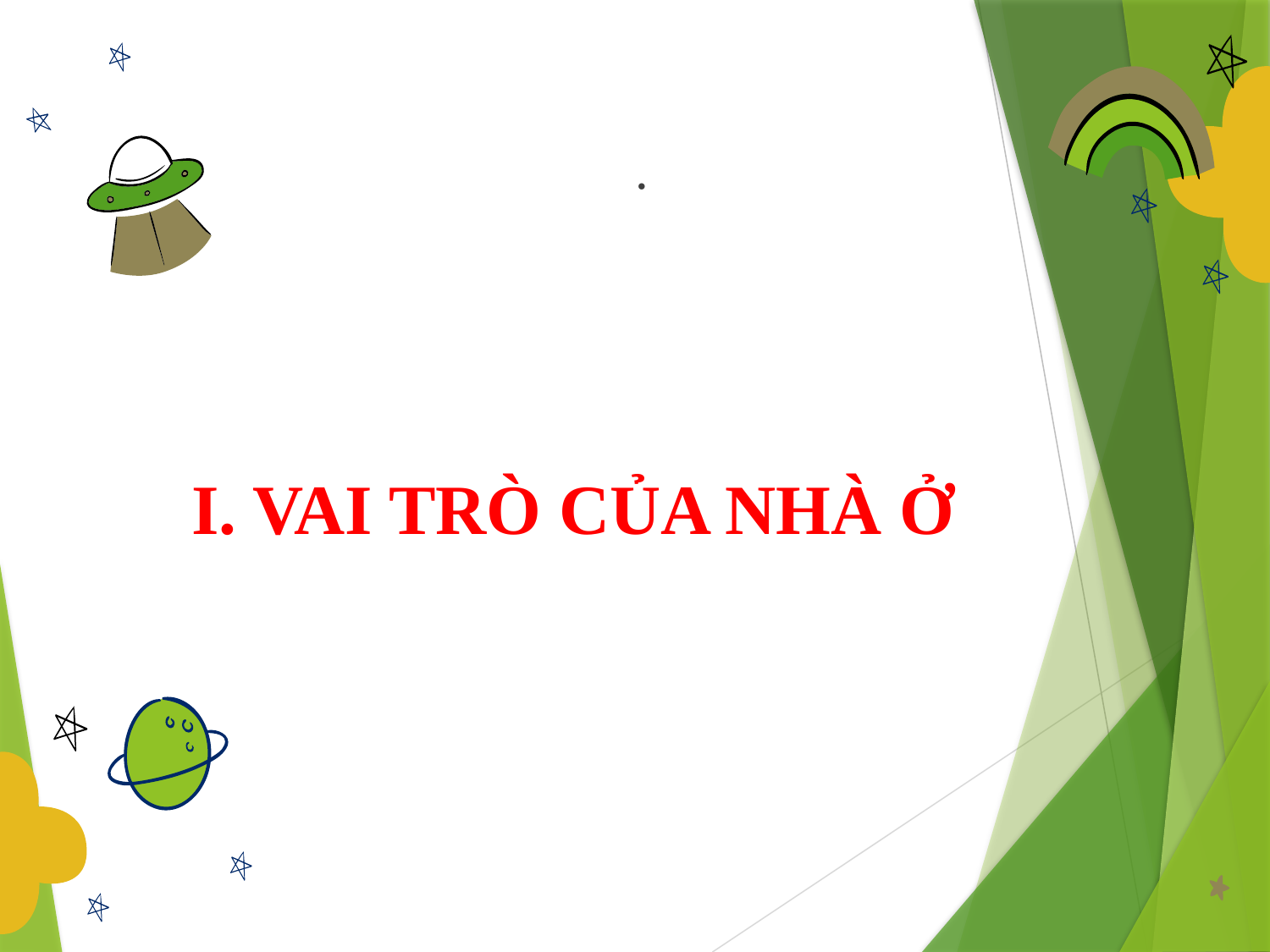

I. VAI TRÒ CỦA NHÀ Ở
# .